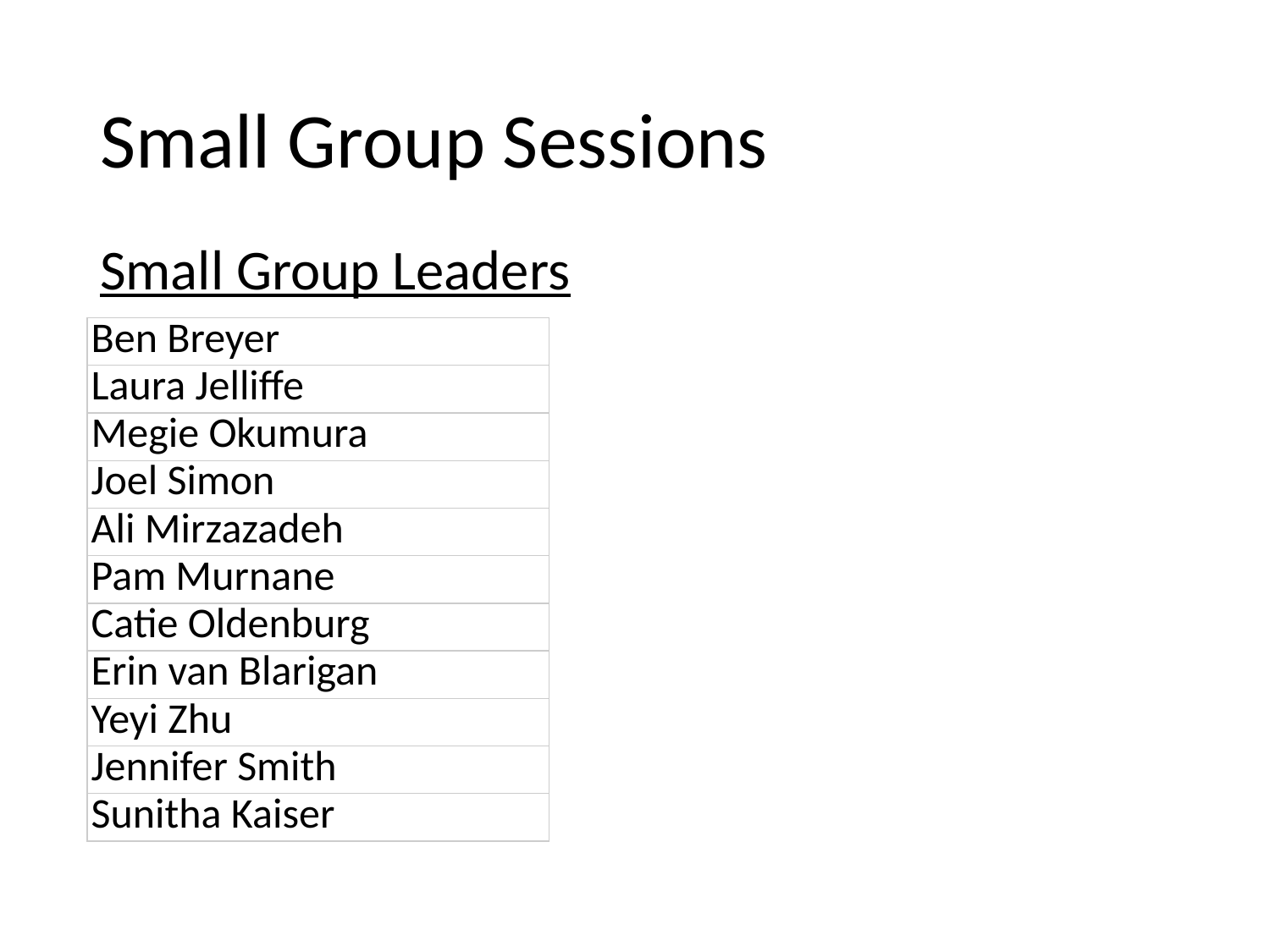

# Small Group Sessions
Small Group Leaders

| Ben Breyer |
| --- |
| Laura Jelliffe |
| Megie Okumura |
| Joel Simon |
| Ali Mirzazadeh |
| Pam Murnane |
| Catie Oldenburg |
| Erin van Blarigan |
| Yeyi Zhu |
| Jennifer Smith |
| Sunitha Kaiser |